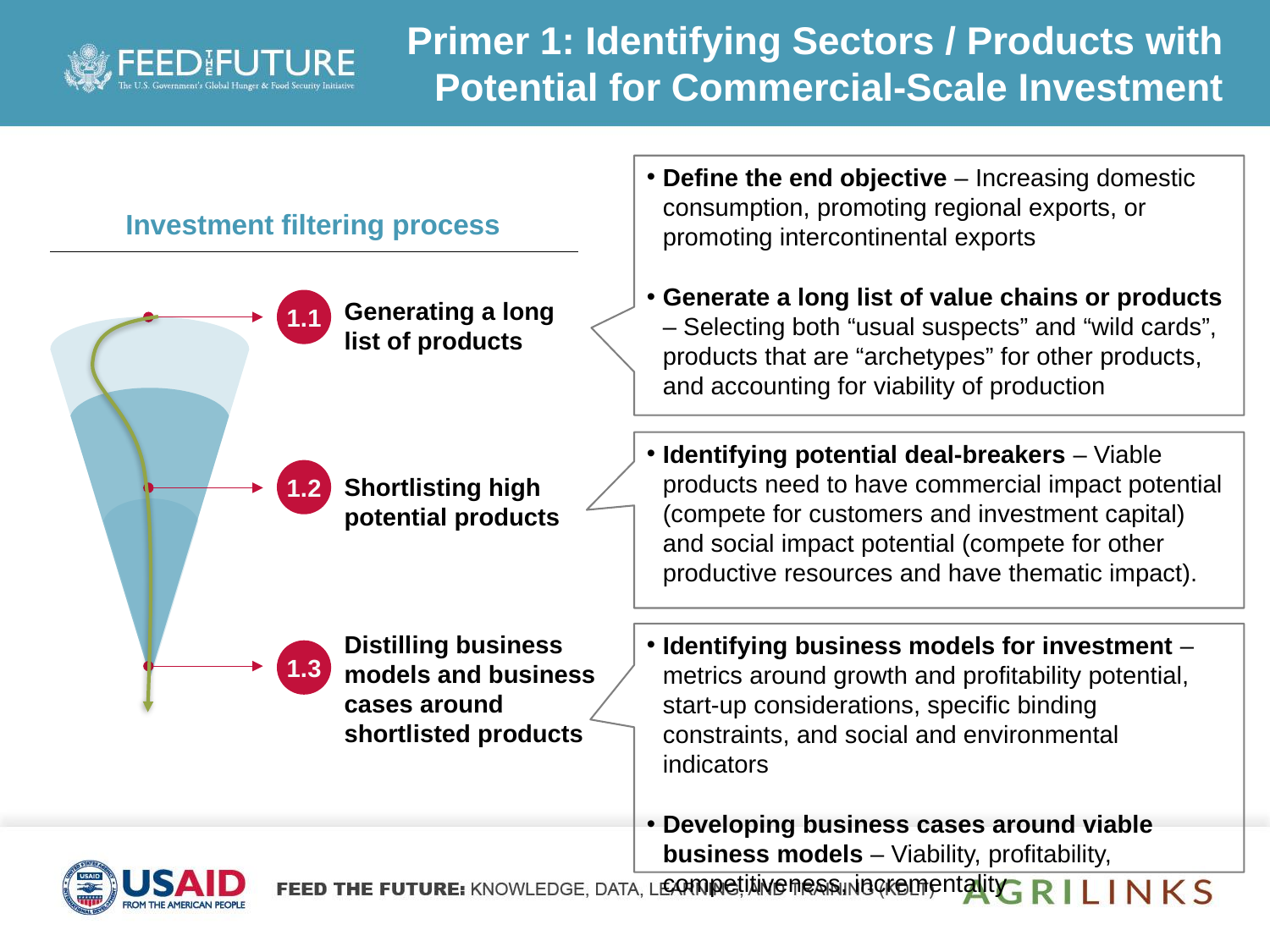

Primer 1: Identifying Sectors / Products with
Potential for Commercial-Scale Investment
Define the end objective – Increasing domestic consumption, promoting regional exports, or  promoting intercontinental exports

Generate a long list of value chains or products – Selecting both “usual suspects” and “wild cards”, products that are “archetypes” for other products, and accounting for viability of production
Investment filtering process
1.1
Generating a long list of products

Identifying potential deal-breakers – Viable products need to have commercial impact potential (compete for customers and investment capital) and social impact potential (compete for other productive resources and have thematic impact).
1.2
Shortlisting high potential products

Identifying business models for investment – metrics around growth and profitability potential, start-up considerations, specific binding constraints, and social and environmental indicators

Developing business cases around viable business models – Viability, profitability, competitiveness, incrementality
Distilling business models and business cases around shortlisted products
1.3